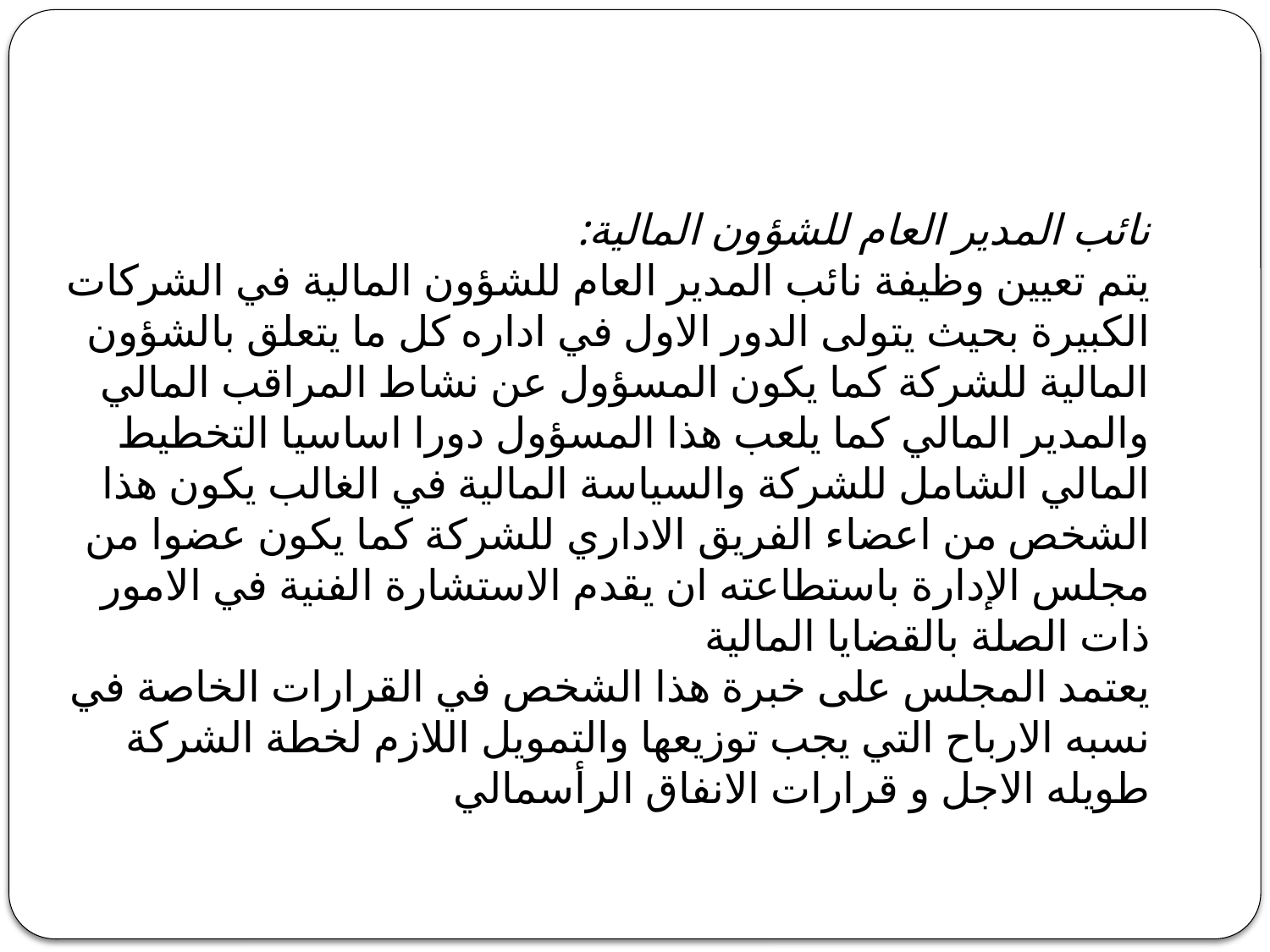

نائب المدير العام للشؤون المالية:
يتم تعيين وظيفة نائب المدير العام للشؤون المالية في الشركات الكبيرة بحيث يتولى الدور الاول في اداره كل ما يتعلق بالشؤون المالية للشركة كما يكون المسؤول عن نشاط المراقب المالي والمدير المالي كما يلعب هذا المسؤول دورا اساسيا التخطيط المالي الشامل للشركة والسياسة المالية في الغالب يكون هذا الشخص من اعضاء الفريق الاداري للشركة كما يكون عضوا من مجلس الإدارة باستطاعته ان يقدم الاستشارة الفنية في الامور ذات الصلة بالقضايا المالية
يعتمد المجلس على خبرة هذا الشخص في القرارات الخاصة في نسبه الارباح التي يجب توزيعها والتمويل اللازم لخطة الشركة طويله الاجل و قرارات الانفاق الرأسمالي